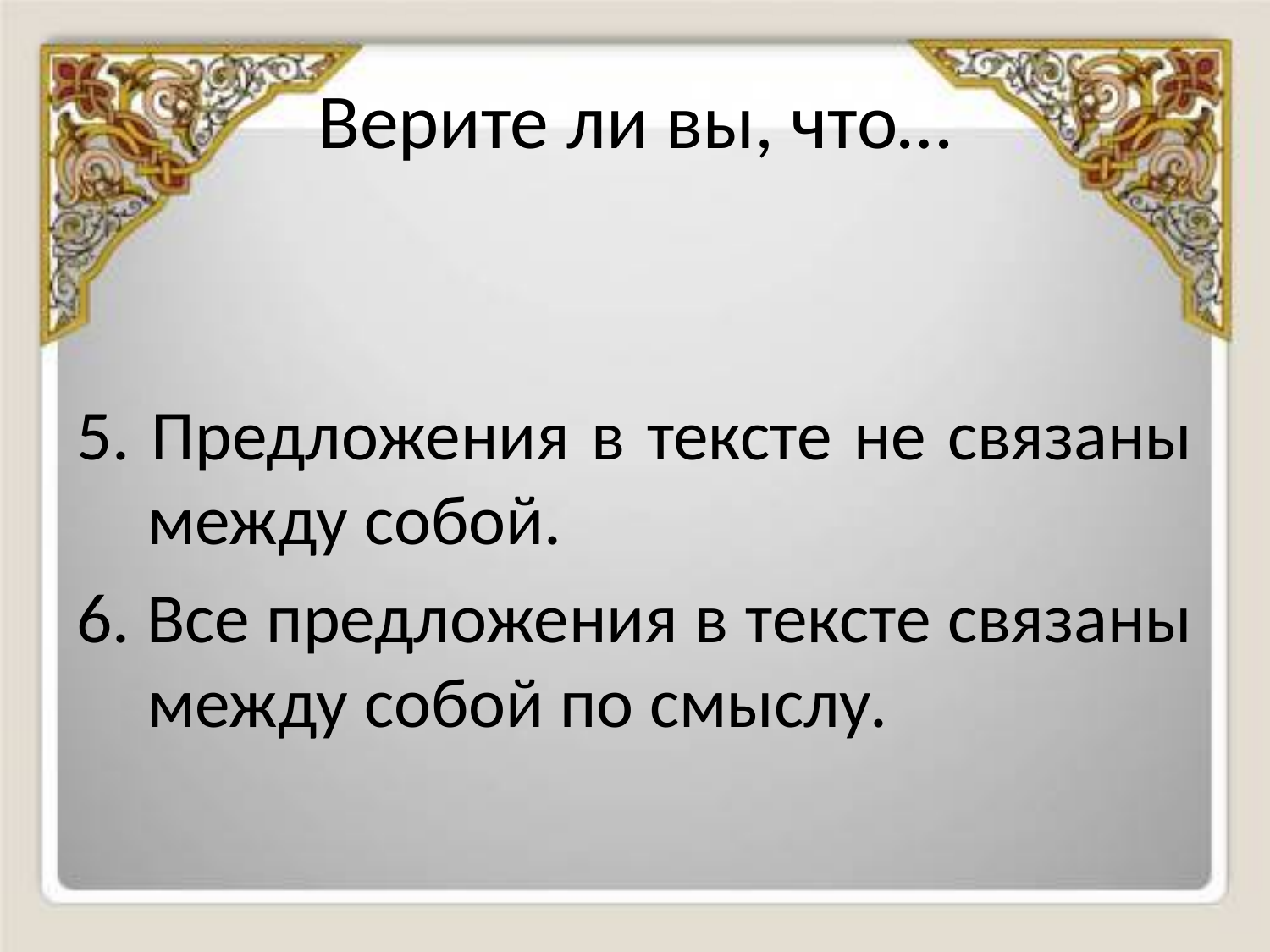

# Верите ли вы, что…

5. Предложения в тексте не связаны между собой.
6. Все предложения в тексте связаны между собой по смыслу.